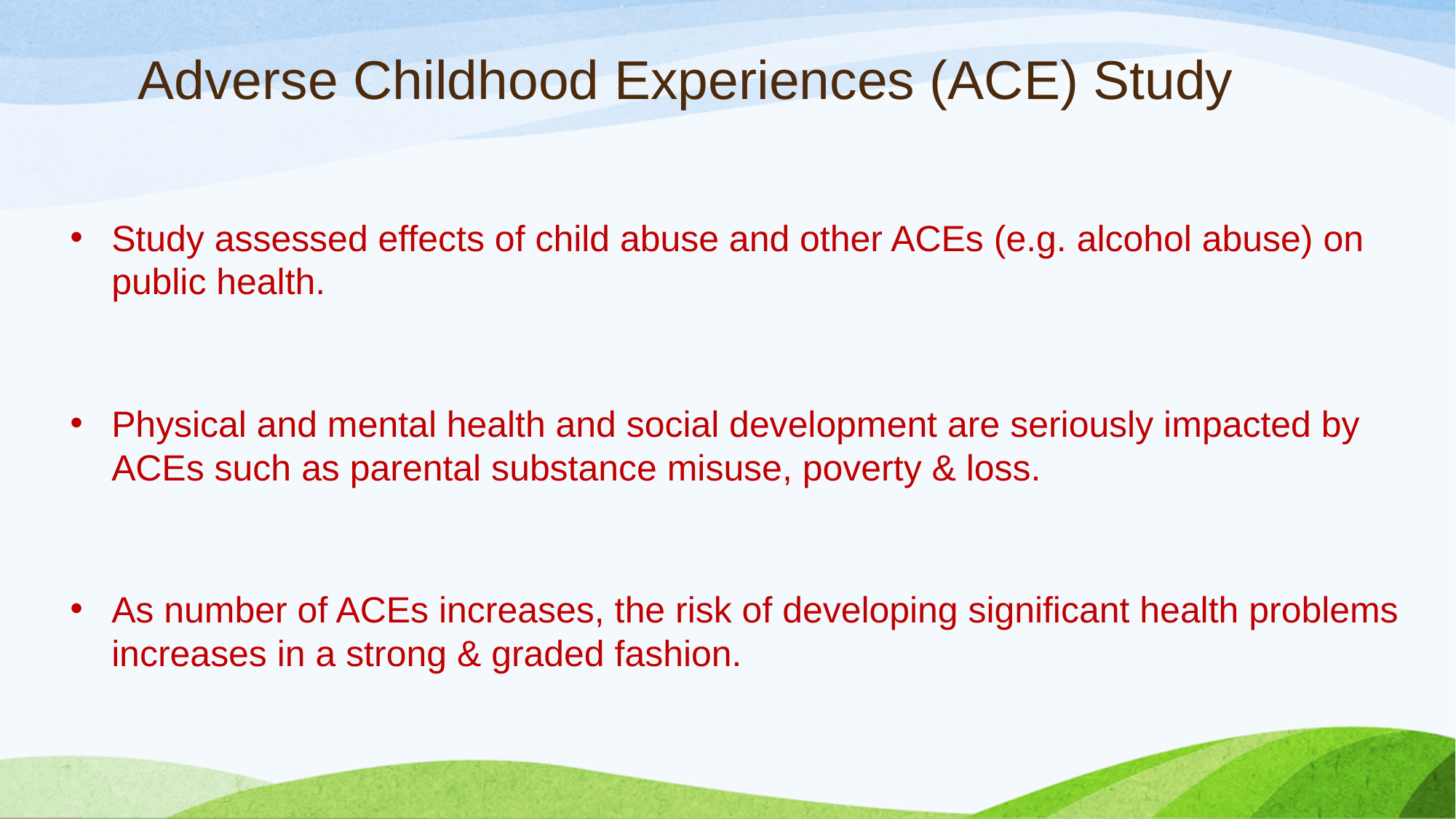

# Adverse Childhood Experiences (ACE) Study
Study assessed effects of child abuse and other ACEs (e.g. alcohol abuse) on public health.

Physical and mental health and social development are seriously impacted by ACEs such as parental substance misuse, poverty & loss.

As number of ACEs increases, the risk of developing significant health problems increases in a strong & graded fashion.